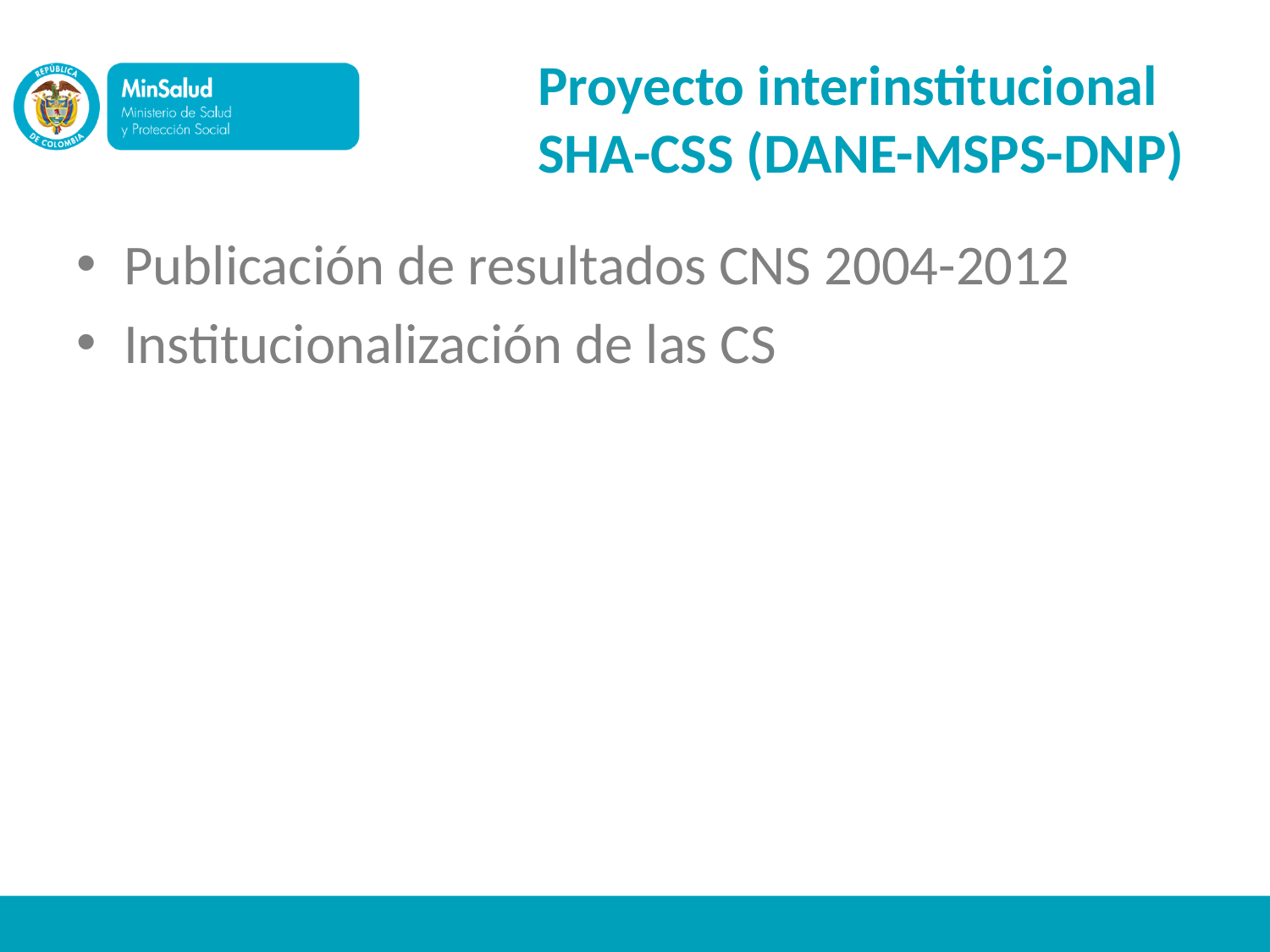

# Proyecto interinstitucional SHA-CSS (DANE-MSPS-DNP)
Publicación de resultados CNS 2004-2012
Institucionalización de las CS